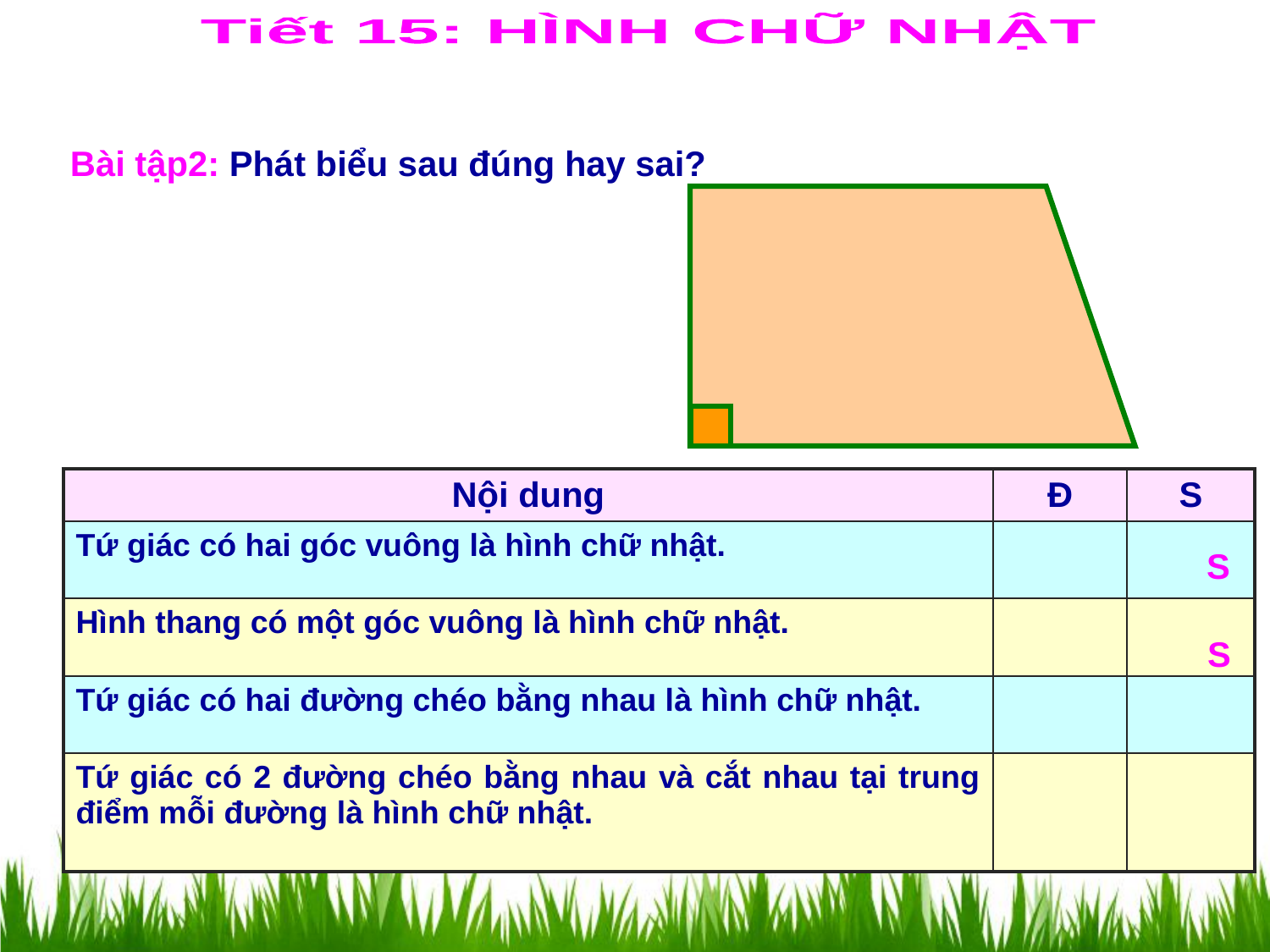

Tiết 15: HÌNH CHỮ NHẬT

Bài tập2: Phát biểu sau đúng hay sai?

| Nội dung | Đ | S |
| --- | --- | --- |
| Tứ giác có hai góc vuông là hình chữ nhật. |  |  |
| Hình thang có một góc vuông là hình chữ nhật. |  |  |
| Tứ giác có hai đường chéo bằng nhau là hình chữ nhật. |  |  |
| Tứ giác có 2 đường chéo bằng nhau và cắt nhau tại trung điểm mỗi đường là hình chữ nhật. |  |  |
S
S